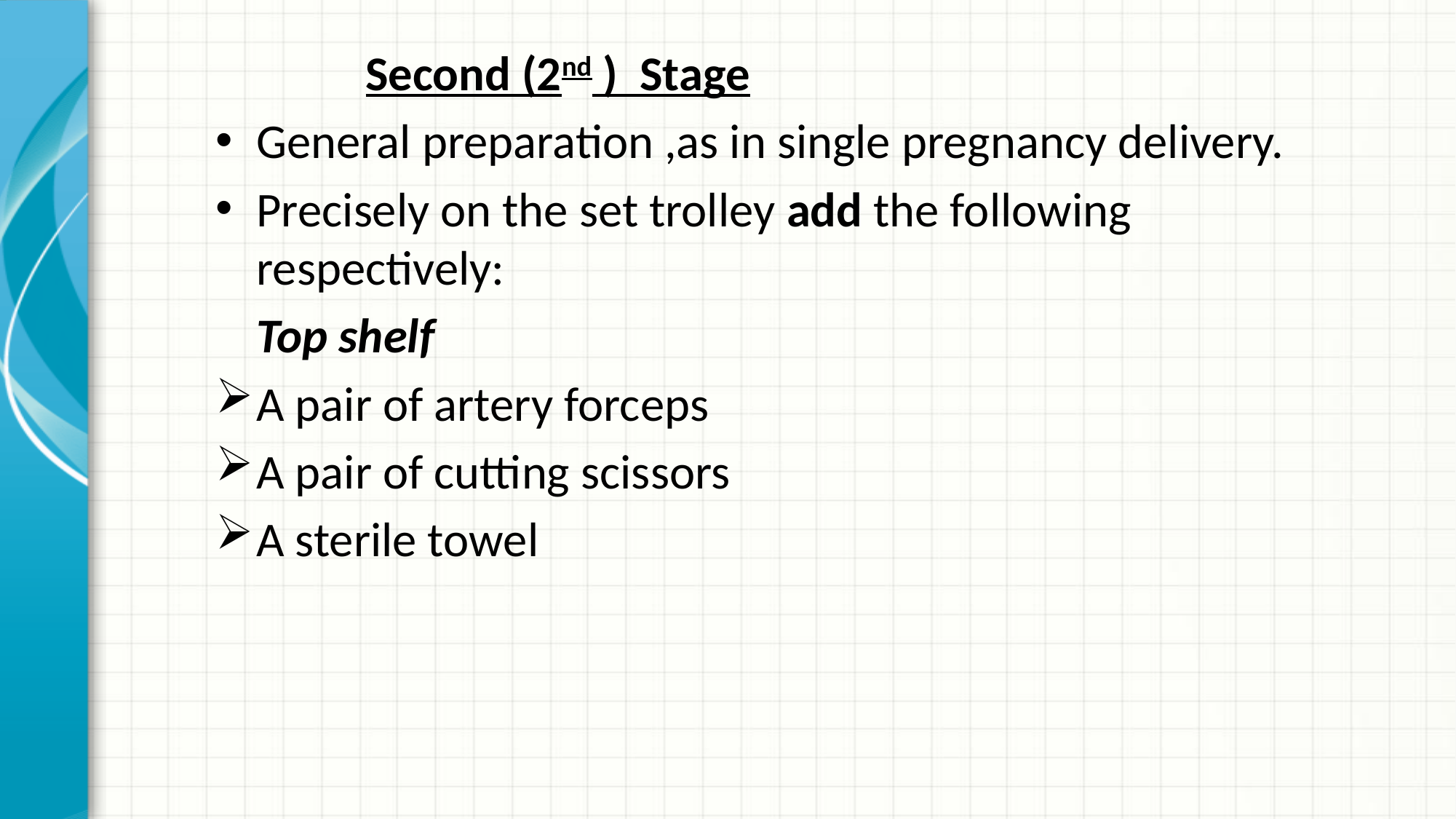

Second (2nd )  Stage
General preparation ,as in single pregnancy delivery.
Precisely on the set trolley add the following respectively:
	Top shelf
A pair of artery forceps
A pair of cutting scissors
A sterile towel